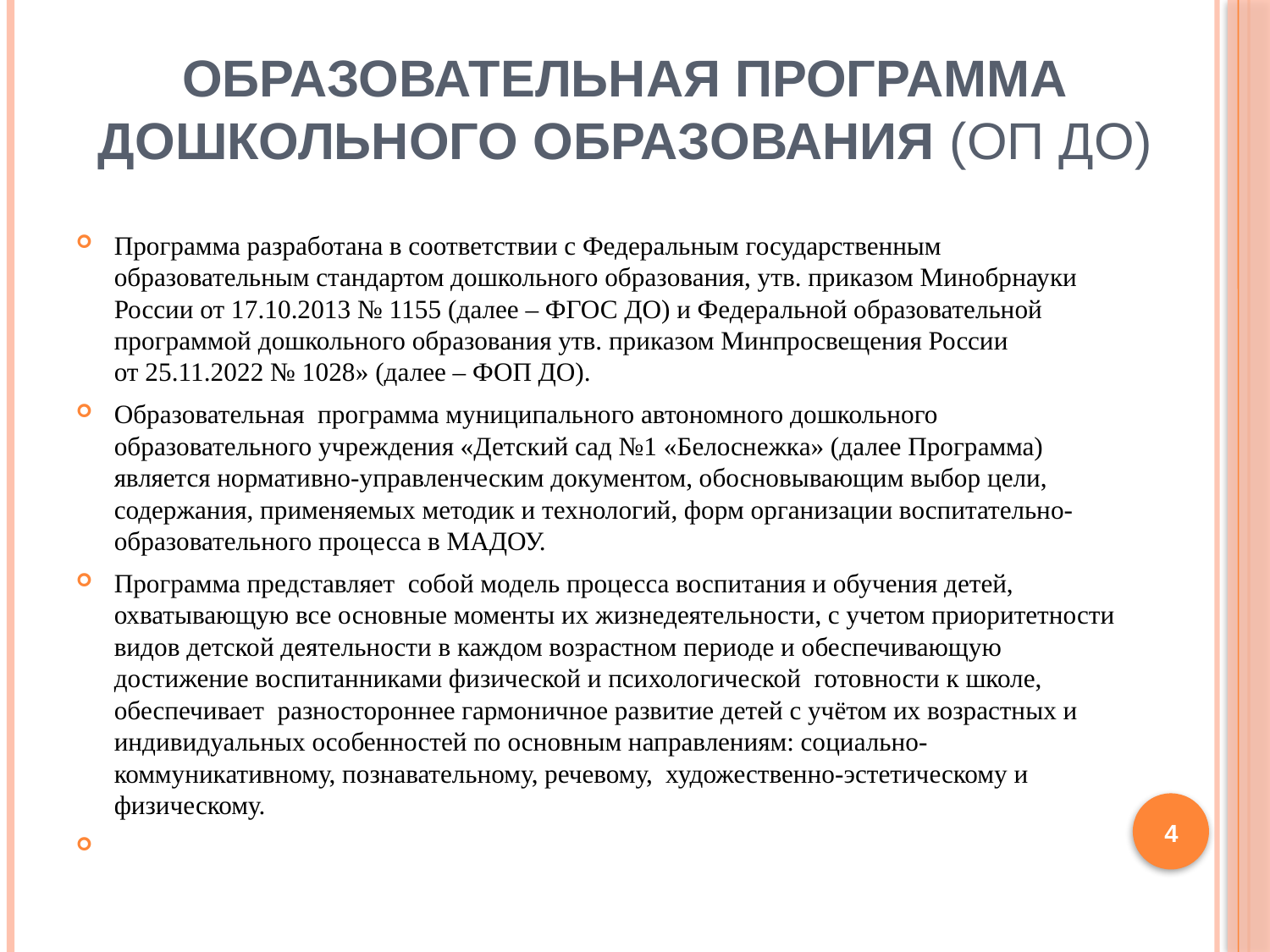

# Образовательная программа дошкольного образования (ОП ДО)
Программа разработана в соответствии с Федеральным государственным образовательным стандартом дошкольного образования, утв. приказом Минобрнауки России от 17.10.2013 № 1155 (далее – ФГОС ДО) и Федеральной образовательной программой дошкольного образования утв. приказом Минпросвещения России от 25.11.2022 № 1028» (далее – ФОП ДО).
Образовательная  программа муниципального автономного дошкольного образовательного учреждения «Детский сад №1 «Белоснежка» (далее Программа) является нормативно-управленческим документом, обосновывающим выбор цели, содержания, применяемых методик и технологий, форм организации воспитательно-образовательного процесса в МАДОУ.
Программа представляет  собой модель процесса воспитания и обучения детей, охватывающую все основные моменты их жизнедеятельности, с учетом приоритетности видов детской деятельности в каждом возрастном периоде и обеспечивающую достижение воспитанниками физической и психологической  готовности к школе, обеспечивает  разностороннее гармоничное развитие детей с учётом их возрастных и индивидуальных особенностей по основным направлениям: социально-коммуникативному, познавательному, речевому,  художественно-эстетическому и физическому.

4